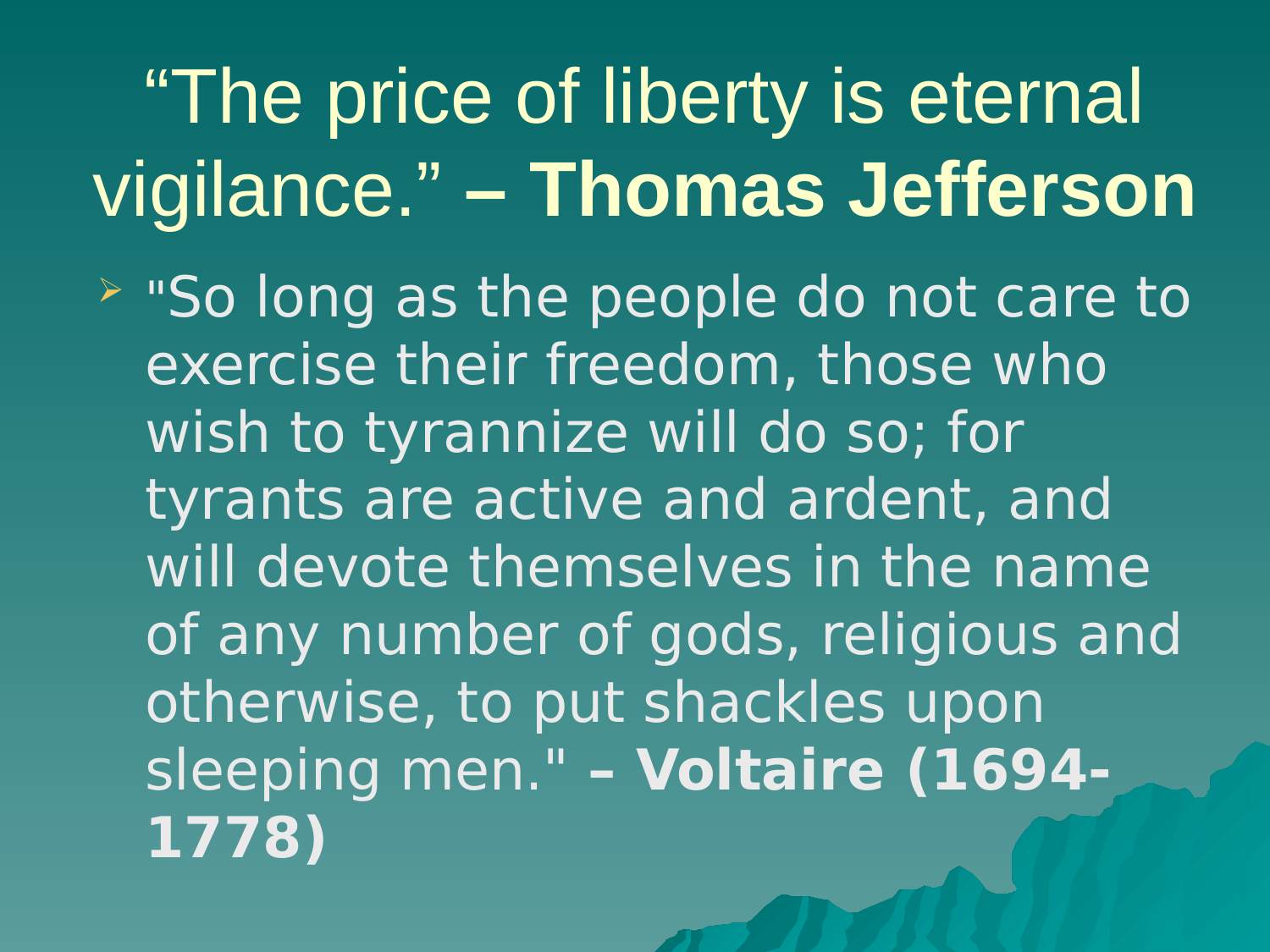

# “The price of liberty is eternal vigilance.” – Thomas Jefferson
"So long as the people do not care to exercise their freedom, those who wish to tyrannize will do so; for tyrants are active and ardent, and will devote themselves in the name of any number of gods, religious and otherwise, to put shackles upon sleeping men." – Voltaire (1694-1778)